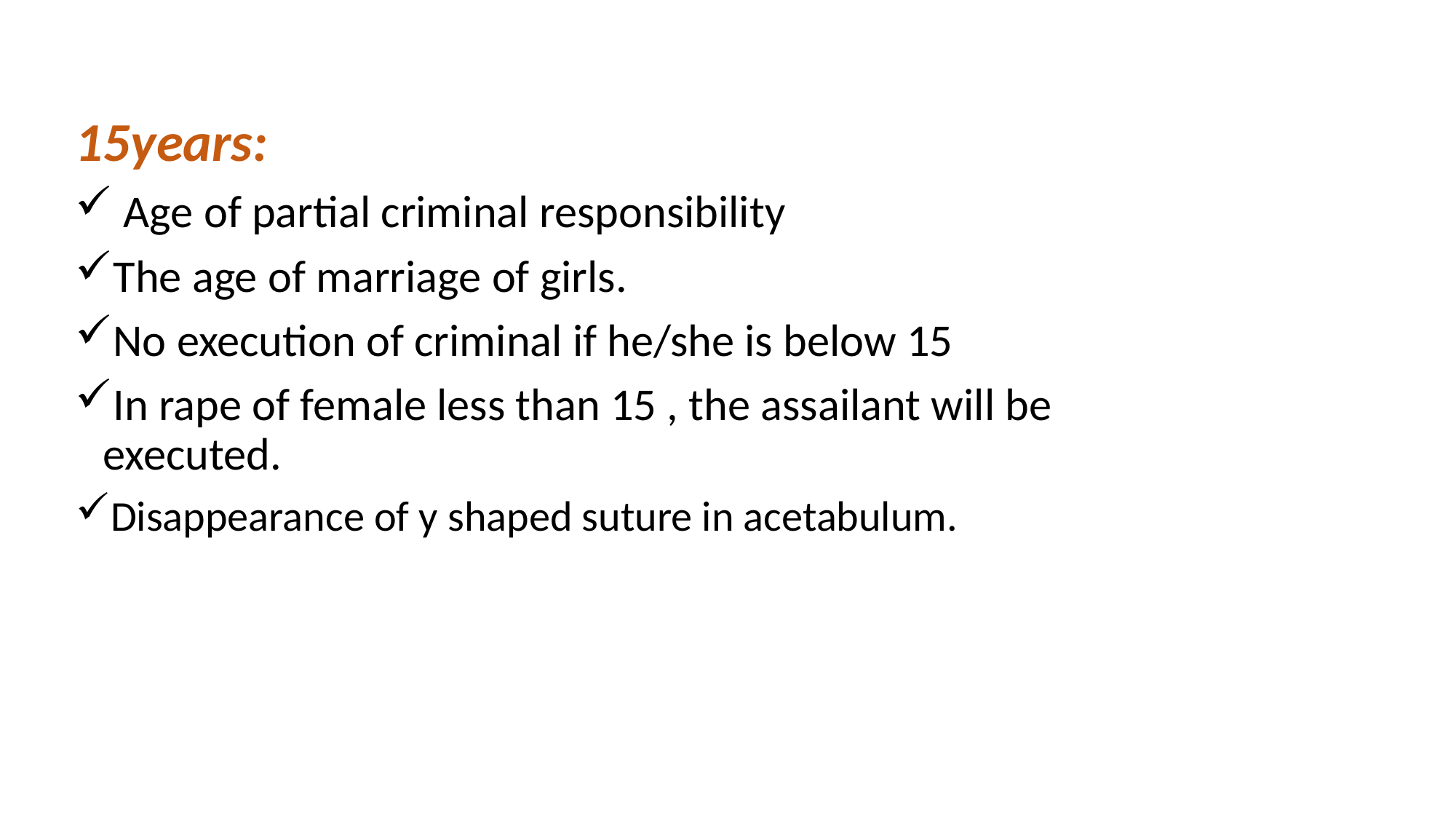

# 15years:
 Age of partial criminal responsibility
The age of marriage of girls.
No execution of criminal if he/she is below 15
In rape of female less than 15 , the assailant will be                   executed.
Disappearance of y shaped suture in acetabulum.